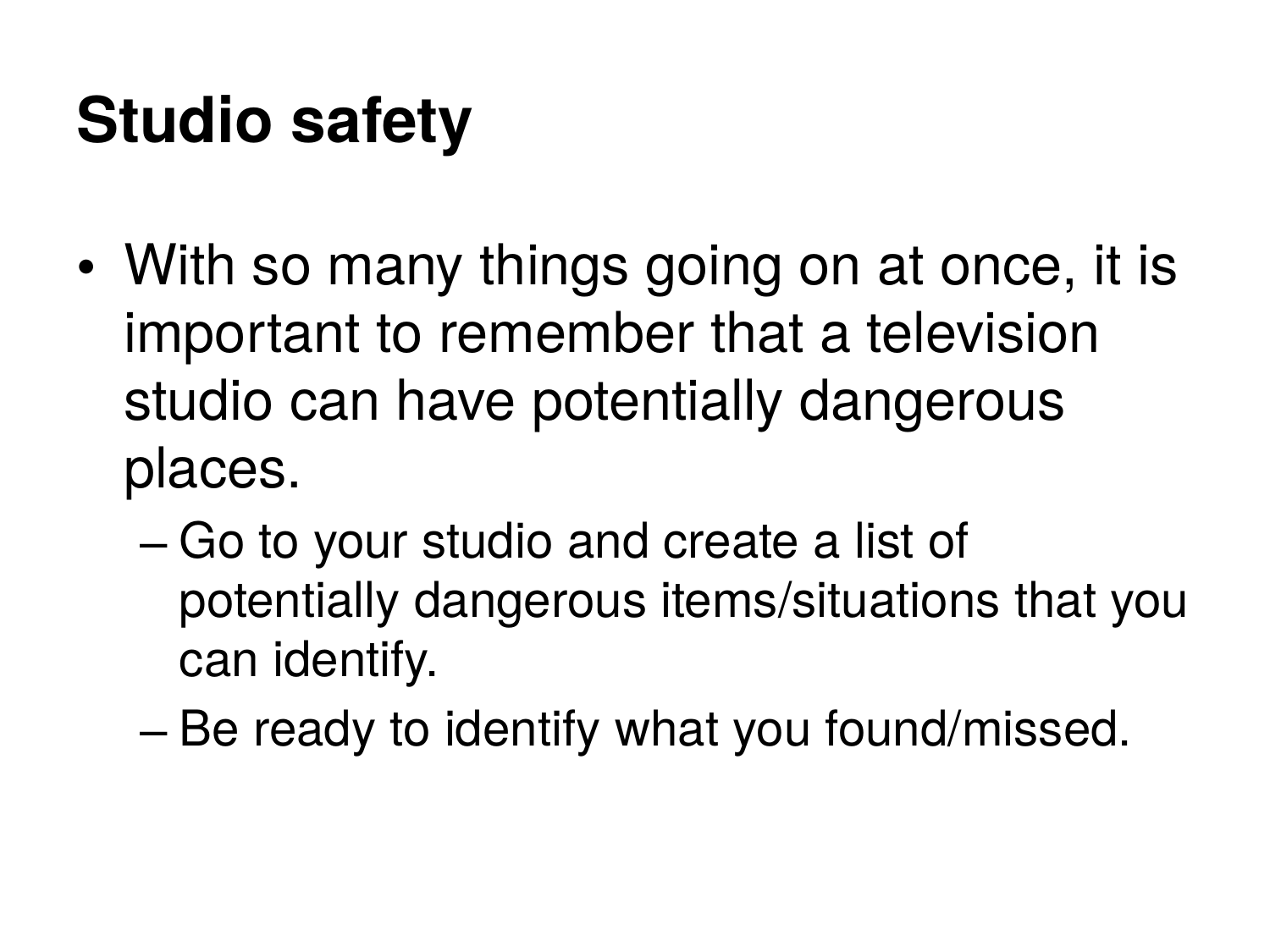

Studio safety
With so many things going on at once, it is important to remember that a television studio can have potentially dangerous places.
Go to your studio and create a list of potentially dangerous items/situations that you can identify.
Be ready to identify what you found/missed.